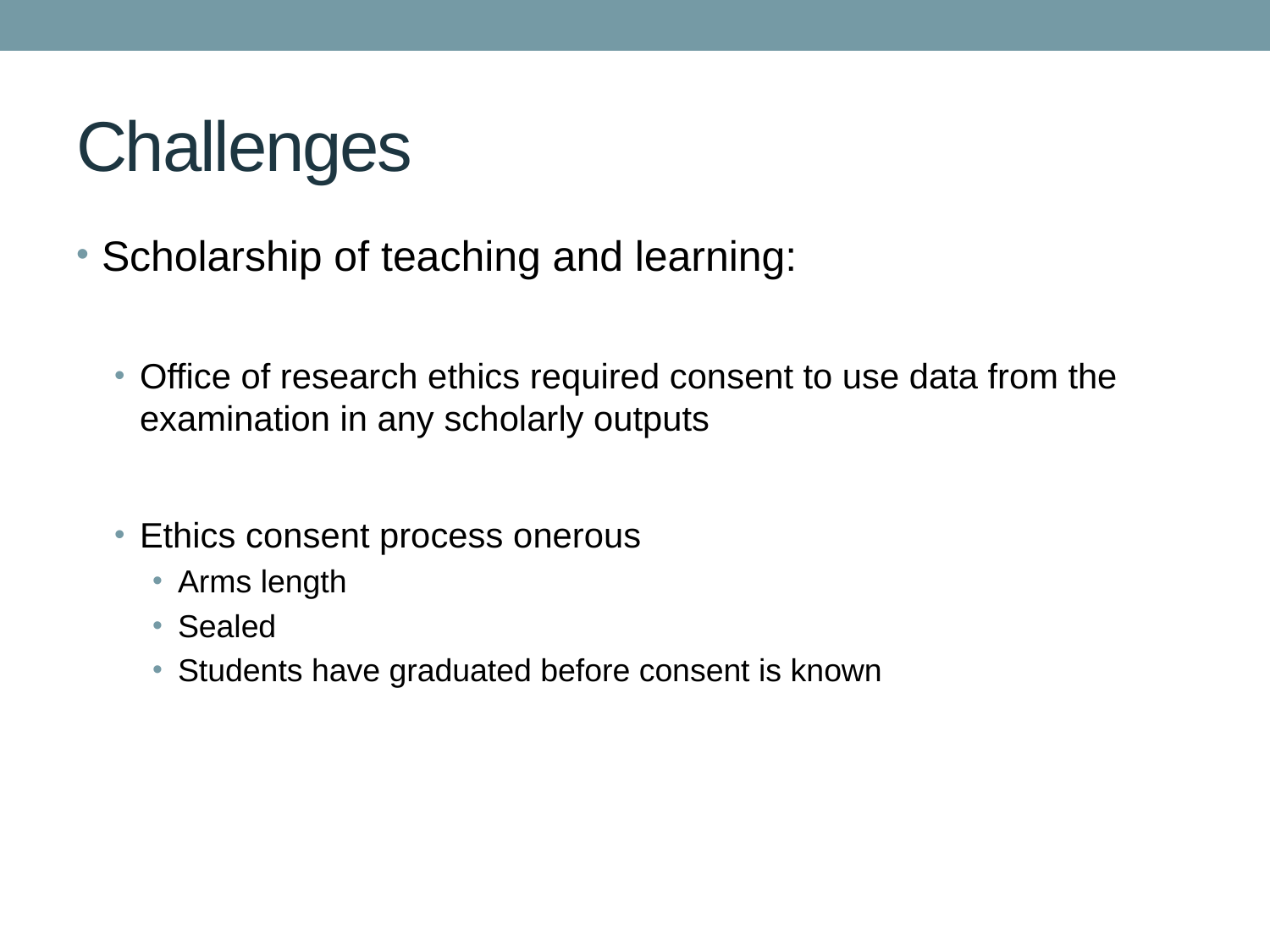

# Challenges
Scholarship of teaching and learning:

Office of research ethics required consent to use data from the examination in any scholarly outputs

Ethics consent process onerous
Arms length
Sealed
Students have graduated before consent is known